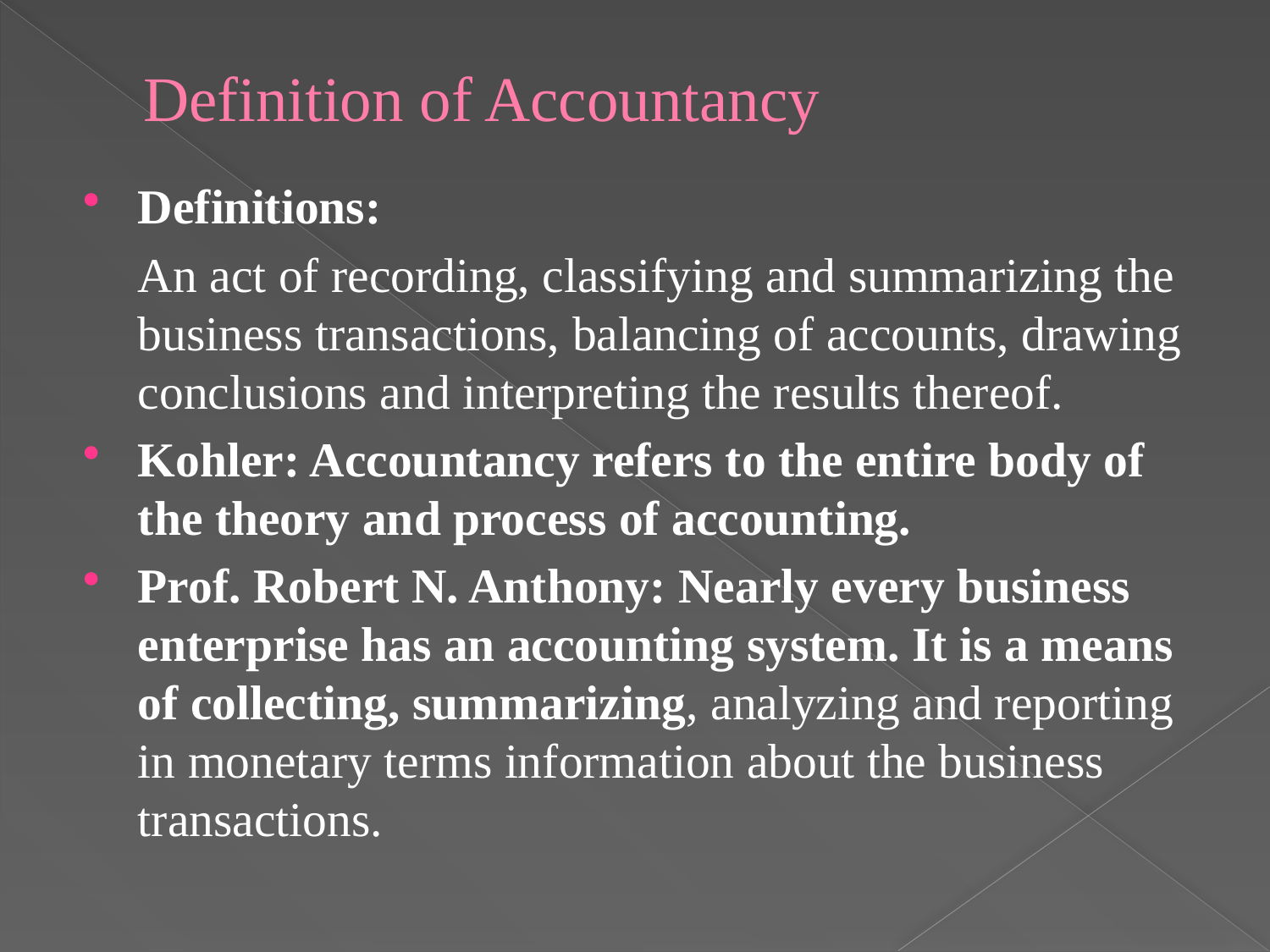

# Definition of Accountancy
Definitions:
	An act of recording, classifying and summarizing the business transactions, balancing of accounts, drawing conclusions and interpreting the results thereof.
Kohler: Accountancy refers to the entire body of the theory and process of accounting.
Prof. Robert N. Anthony: Nearly every business enterprise has an accounting system. It is a means of collecting, summarizing, analyzing and reporting in monetary terms information about the business transactions.